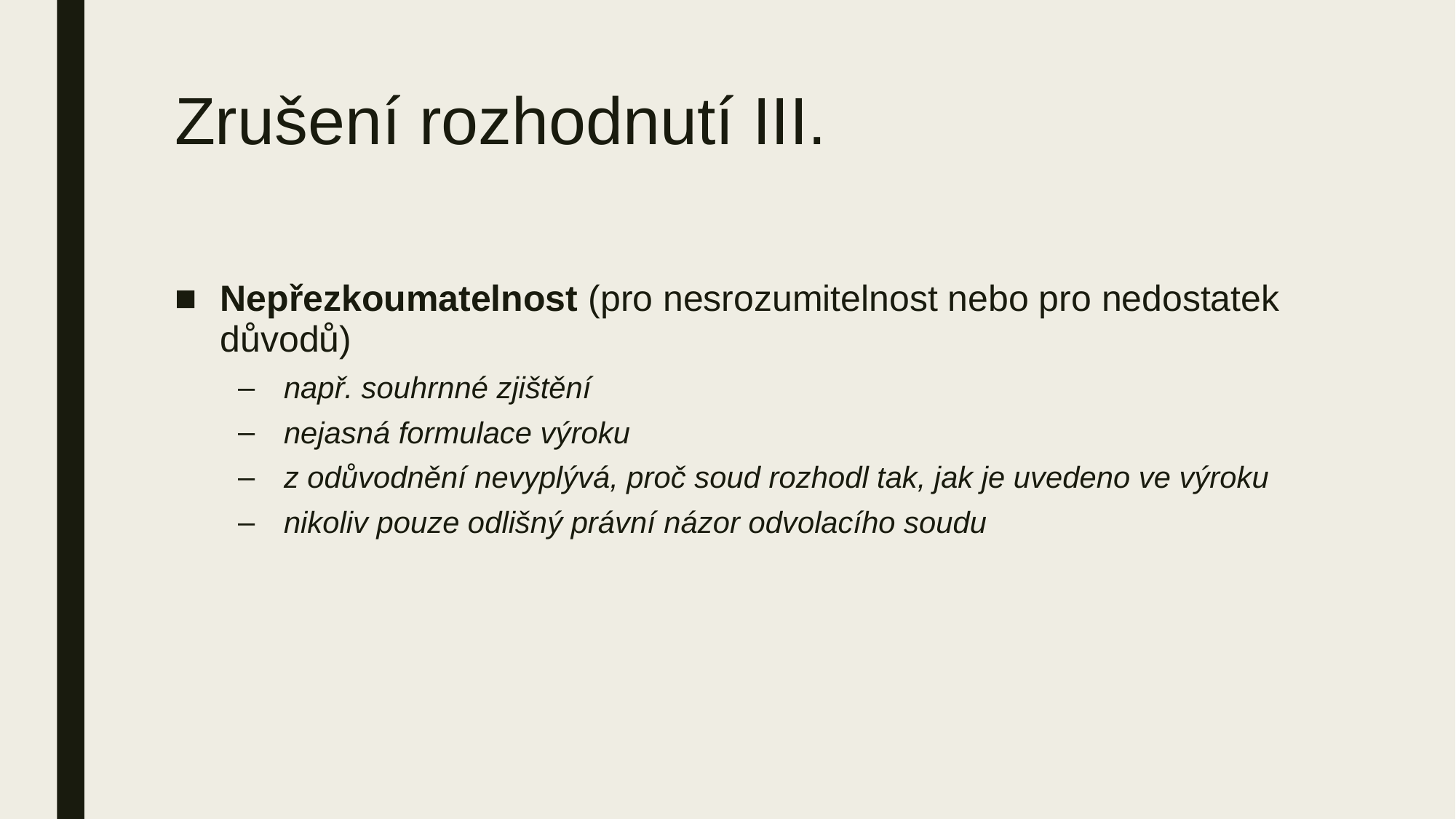

# Zrušení rozhodnutí III.
Nepřezkoumatelnost (pro nesrozumitelnost nebo pro nedostatek důvodů)
např. souhrnné zjištění
nejasná formulace výroku
z odůvodnění nevyplývá, proč soud rozhodl tak, jak je uvedeno ve výroku
nikoliv pouze odlišný právní názor odvolacího soudu